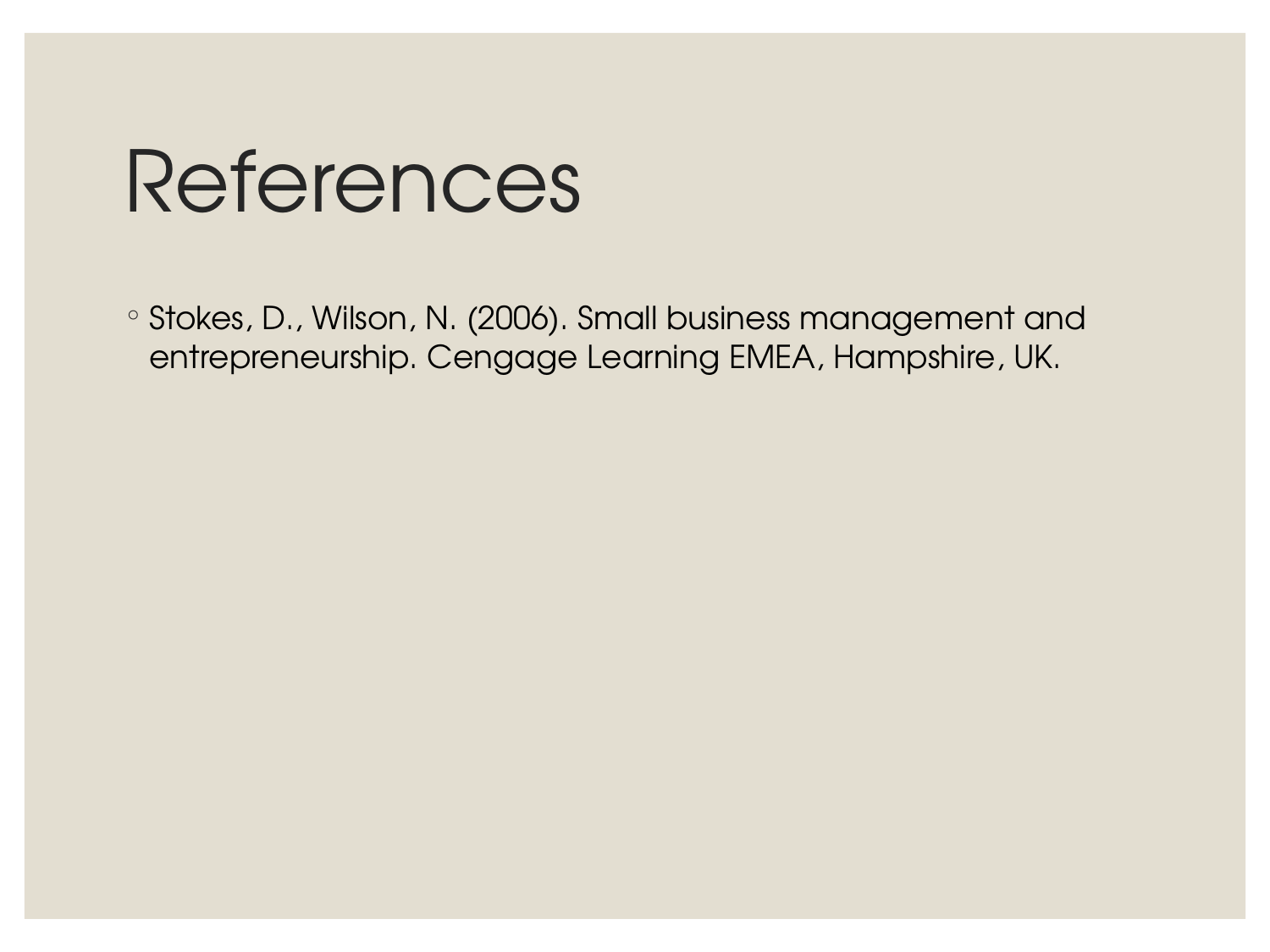

# References
Stokes, D., Wilson, N. (2006). Small business management and entrepreneurship. Cengage Learning EMEA, Hampshire, UK.